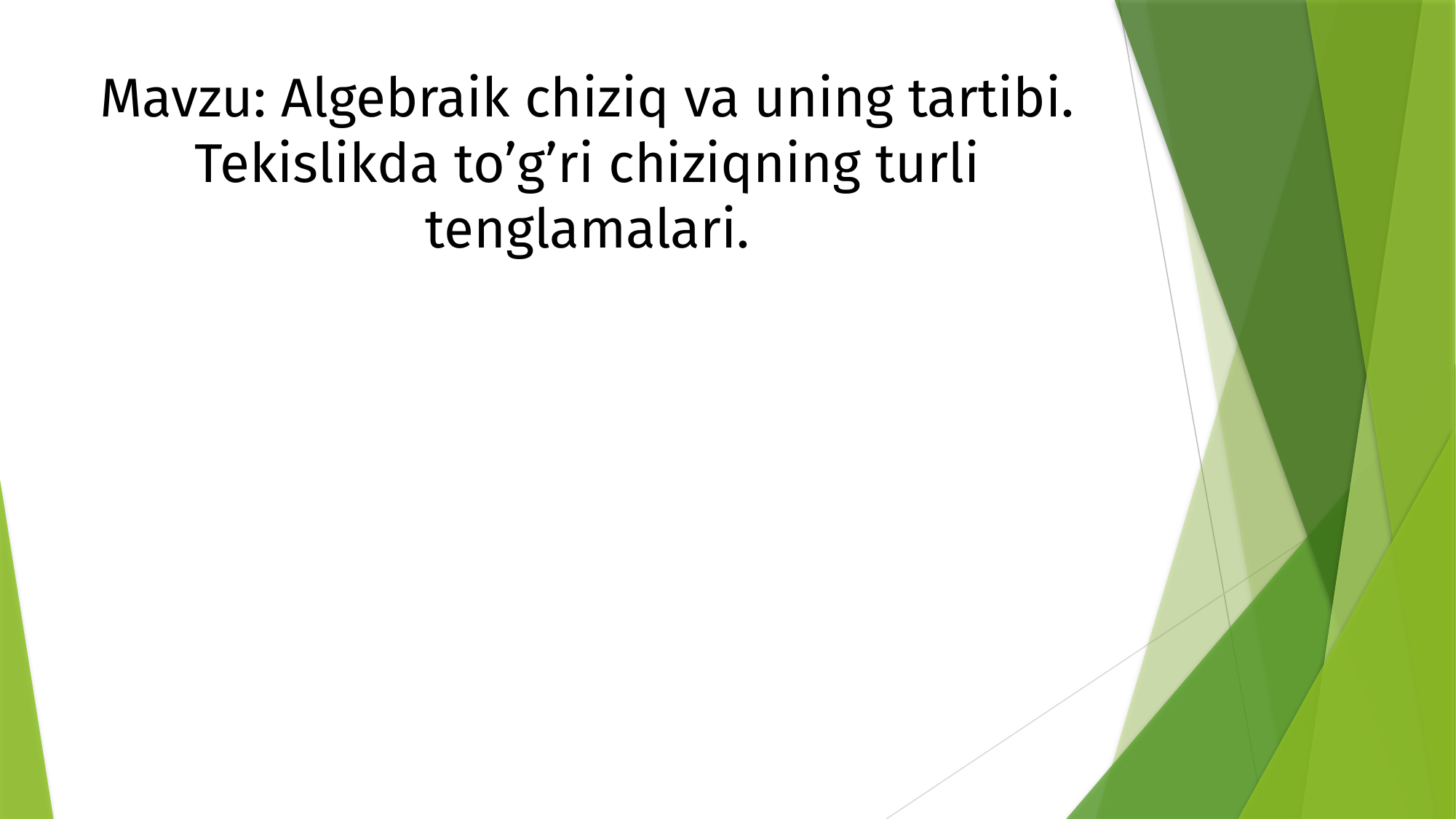

# Mavzu: Algebraik chiziq va uning tartibi. Tekislikda to’g’ri chiziqning turli tenglamalari.